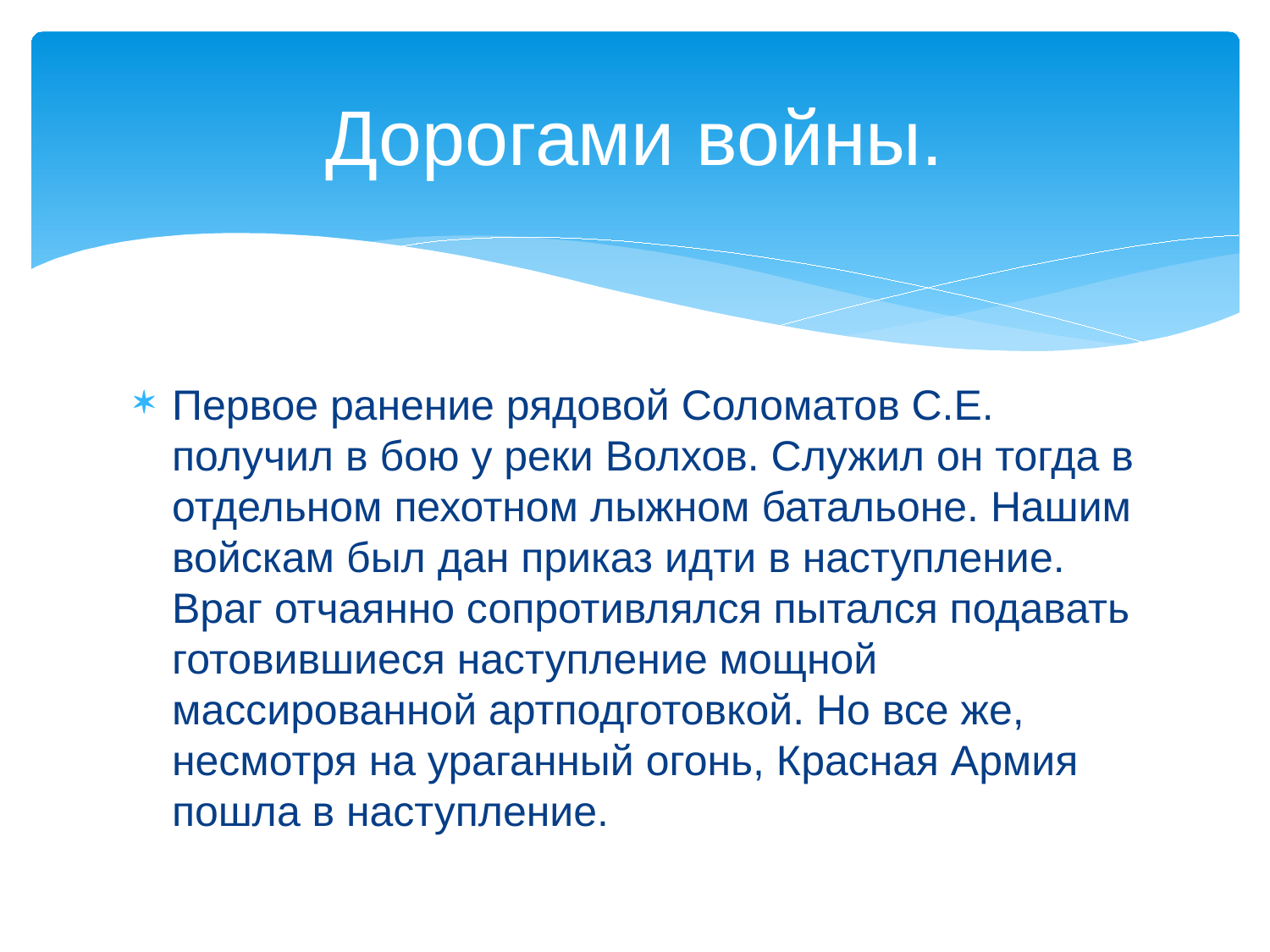

# Дорогами войны.
Первое ранение рядовой Соломатов С.Е. получил в бою у реки Волхов. Служил он тогда в отдельном пехотном лыжном батальоне. Нашим войскам был дан приказ идти в наступление. Враг отчаянно сопротивлялся пытался подавать готовившиеся наступление мощной массированной артподготовкой. Но все же, несмотря на ураганный огонь, Красная Армия пошла в наступление.